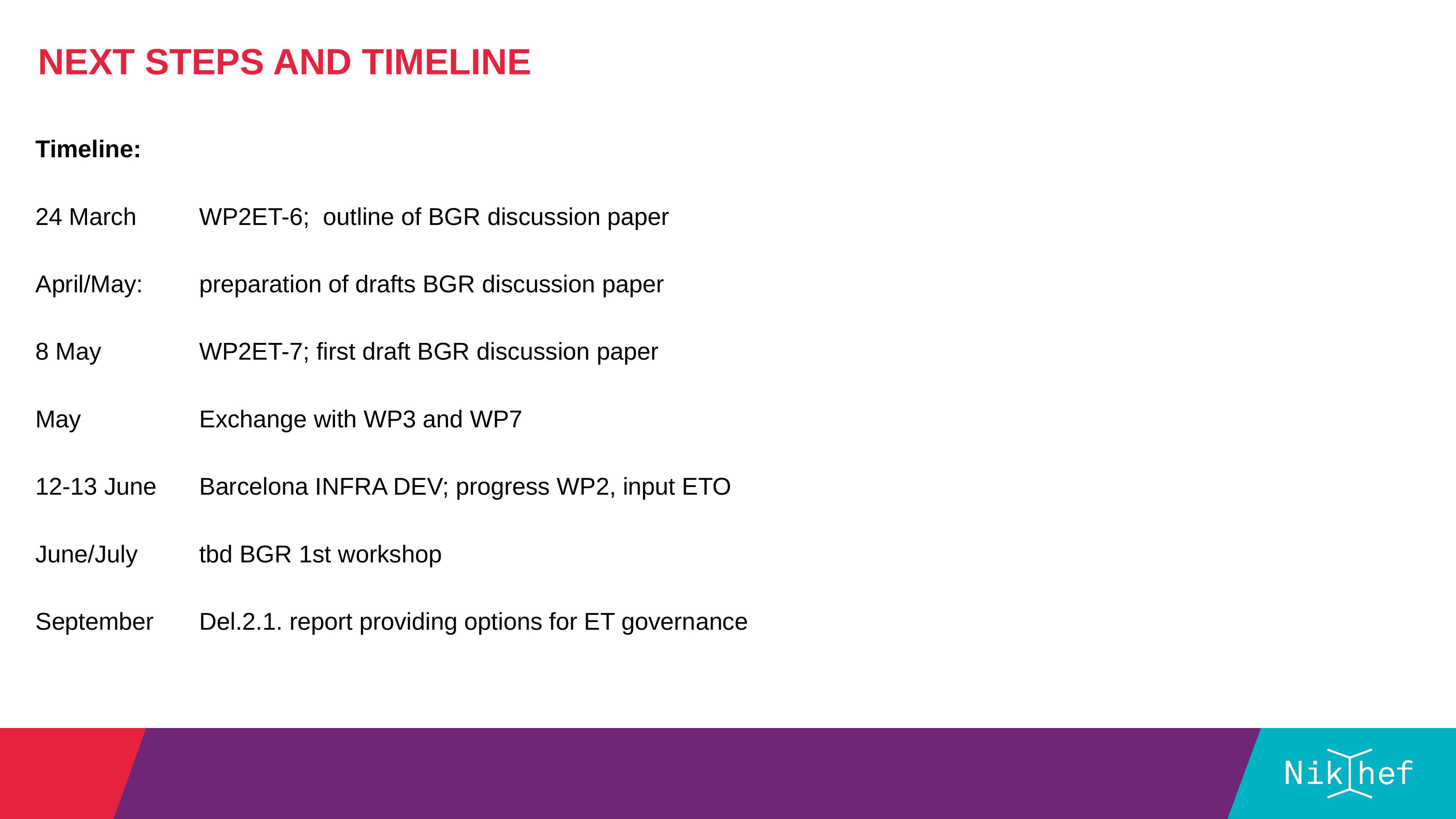

NEXT StEPs and Timeline

Timeline:

24 March		WP2ET-6;  outline of BGR discussion paper

April/May:		preparation of drafts BGR discussion paper

8 May   		WP2ET-7; first draft BGR discussion paper

May			Exchange with WP3 and WP7

12-13 June 	Barcelona INFRA DEV; progress WP2, input ETO

June/July		tbd BGR 1st workshop

September	Del.2.1. report providing options for ET governance

#